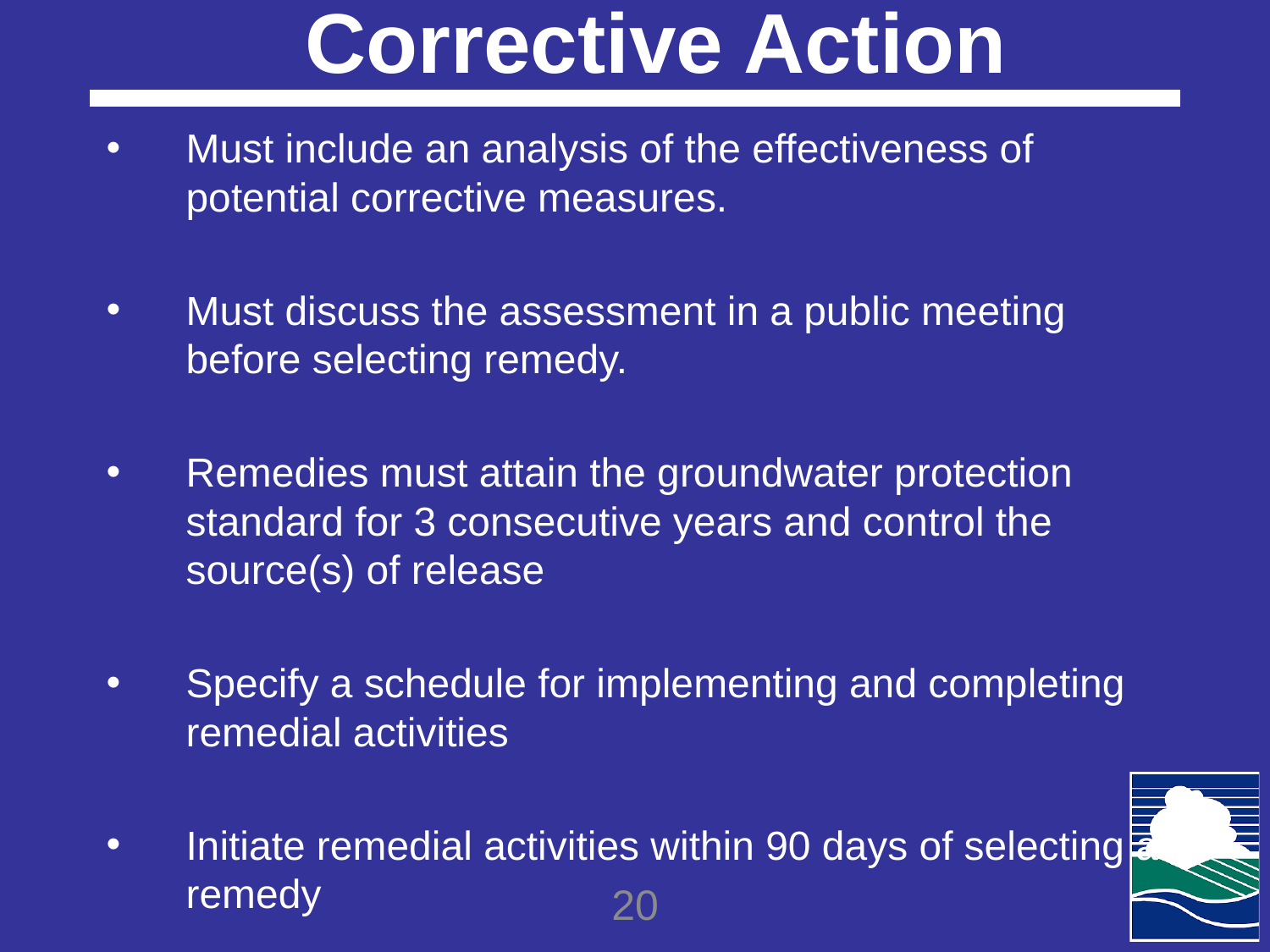

# Corrective Action

Must include an analysis of the effectiveness of potential corrective measures.

Must discuss the assessment in a public meeting before selecting remedy.

Remedies must attain the groundwater protection standard for 3 consecutive years and control the source(s) of release

Specify a schedule for implementing and completing remedial activities

Initiate remedial activities within 90 days of selecting a remedy

20